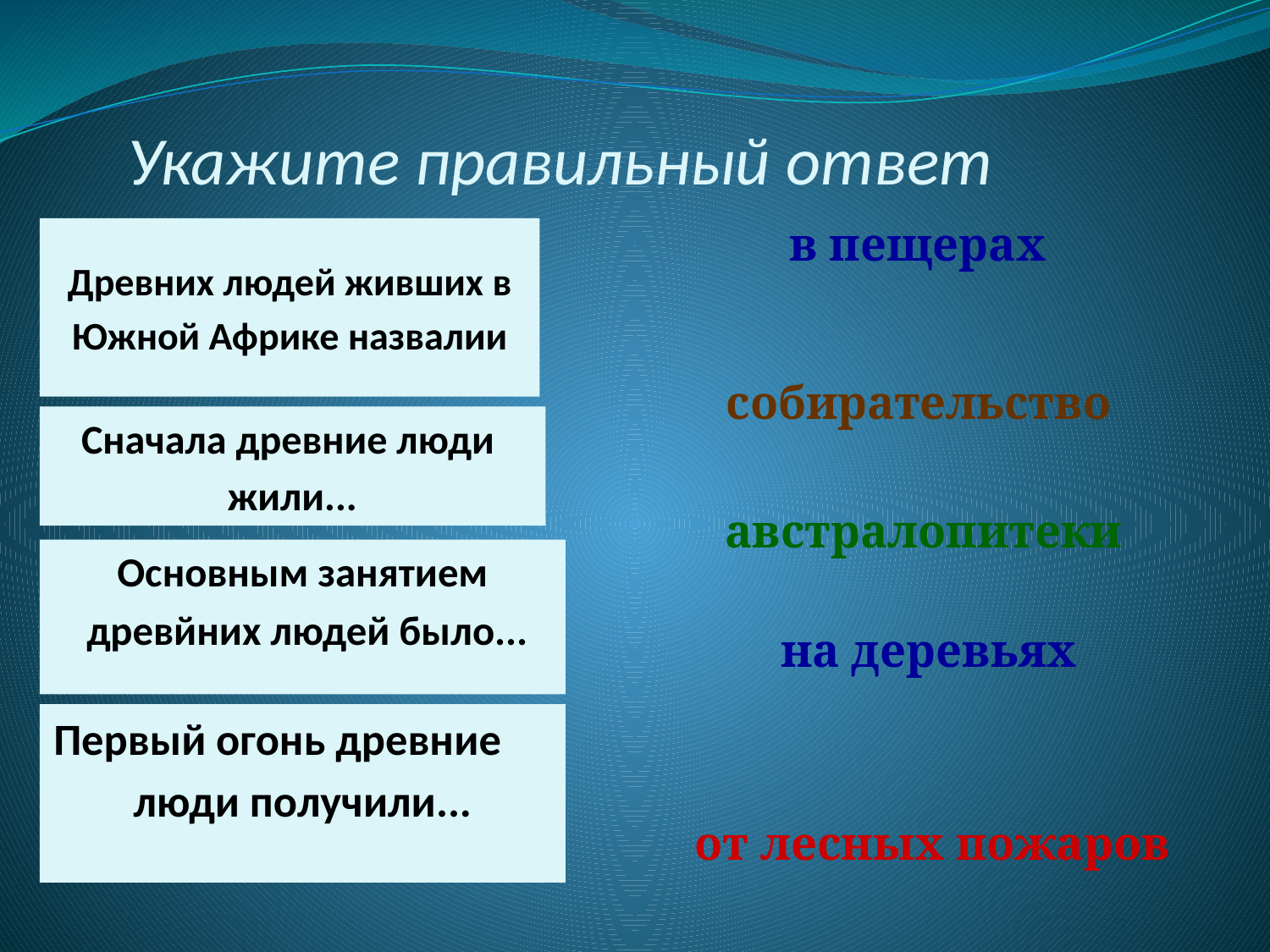

# Укажите правильный ответ
в пещерах

Древних людей живших в
Южной Африке назвалии
собирательство

Сначала древние люди
жили...
австралопитеки

Основным занятием
 древйних людей было...

на деревьях

Первый огонь древние
люди получили...

от лесных пожаров